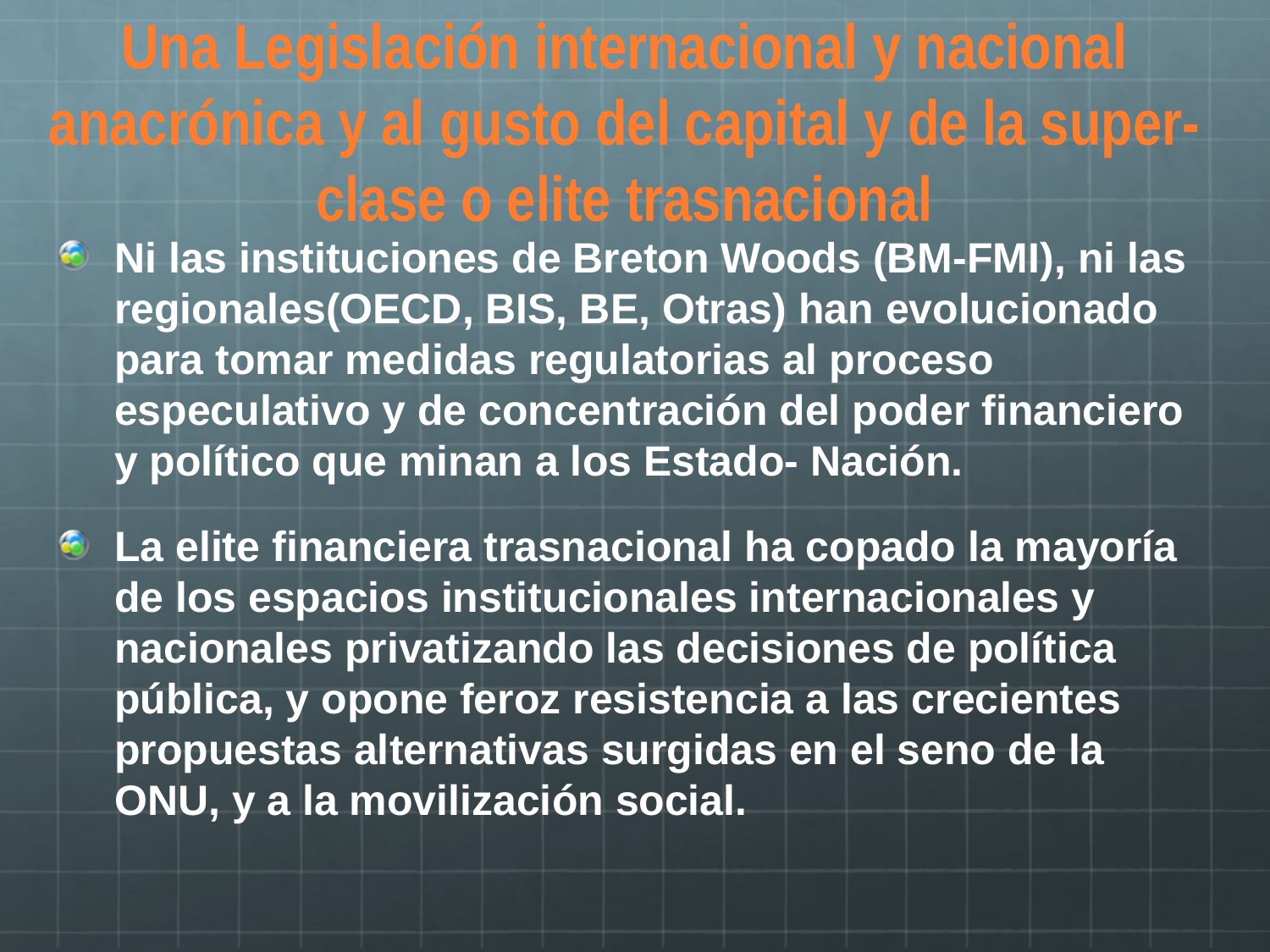

# Una Legislación internacional y nacional anacrónica y al gusto del capital y de la super-clase o elite trasnacional
Ni las instituciones de Breton Woods (BM-FMI), ni las regionales(OECD, BIS, BE, Otras) han evolucionado para tomar medidas regulatorias al proceso especulativo y de concentración del poder financiero y político que minan a los Estado- Nación.
La elite financiera trasnacional ha copado la mayoría de los espacios institucionales internacionales y nacionales privatizando las decisiones de política pública, y opone feroz resistencia a las crecientes propuestas alternativas surgidas en el seno de la ONU, y a la movilización social.